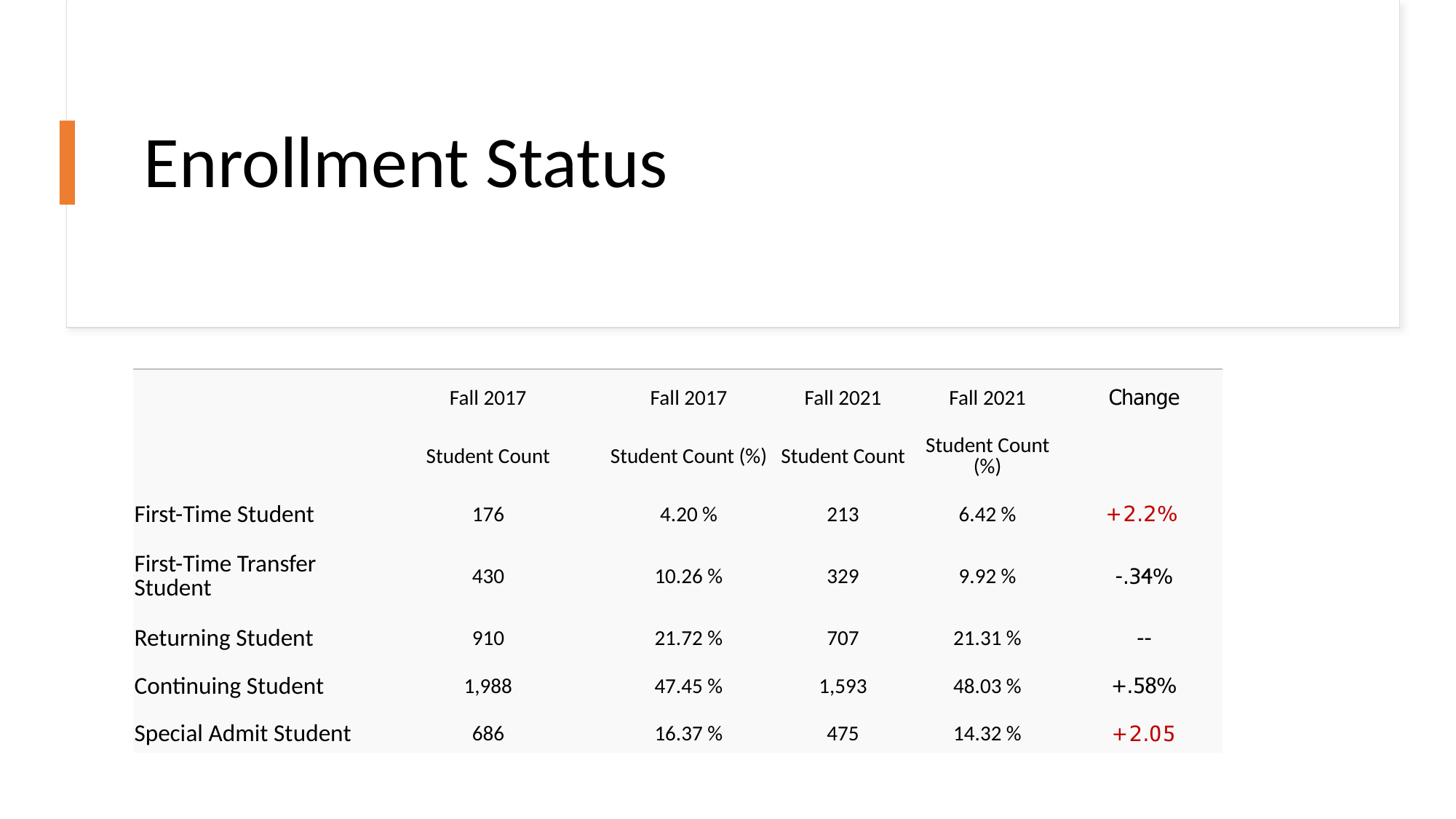

# Enrollment Status

|  | Fall 2017 | Fall 2017 | Fall 2021 | Fall 2021 | Change |
| --- | --- | --- | --- | --- | --- |
|  | Student Count | Student Count (%) | Student Count | Student Count (%) |  |
| First-Time Student | 176 | 4.20 % | 213 | 6.42 % | +2.2% |
| First-Time Transfer Student | 430 | 10.26 % | 329 | 9.92 % | -.34% |
| Returning Student | 910 | 21.72 % | 707 | 21.31 % | -- |
| Continuing Student | 1,988 | 47.45 % | 1,593 | 48.03 % | +.58% |
| Special Admit Student | 686 | 16.37 % | 475 | 14.32 % | +2.05 |